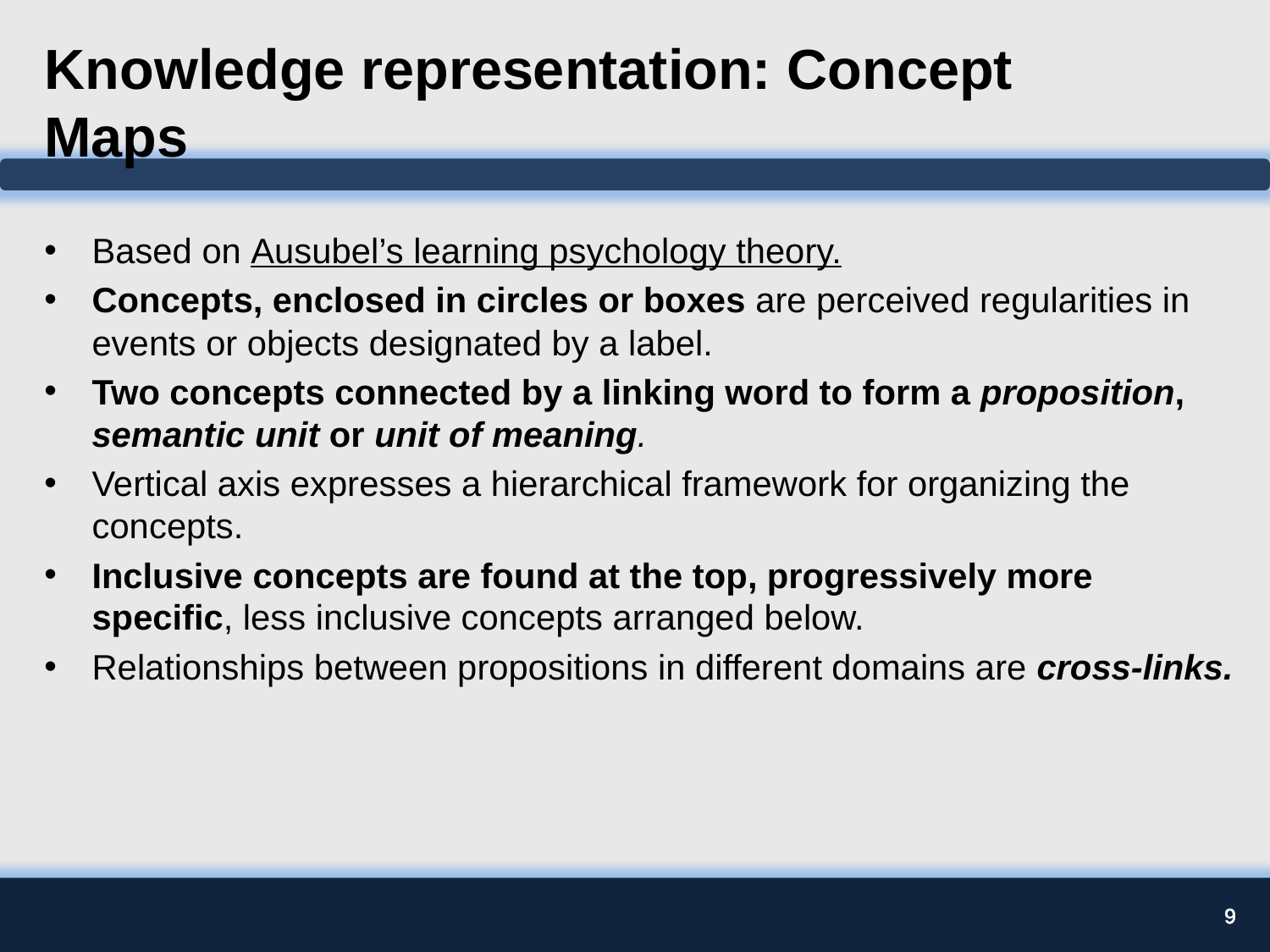

# Knowledge representation: Concept Maps
Based on Ausubel’s learning psychology theory.
Concepts, enclosed in circles or boxes are perceived regularities in events or objects designated by a label.
Two concepts connected by a linking word to form a proposition, semantic unit or unit of meaning.
Vertical axis expresses a hierarchical framework for organizing the concepts.
Inclusive concepts are found at the top, progressively more specific, less inclusive concepts arranged below.
Relationships between propositions in different domains are cross-links.

9